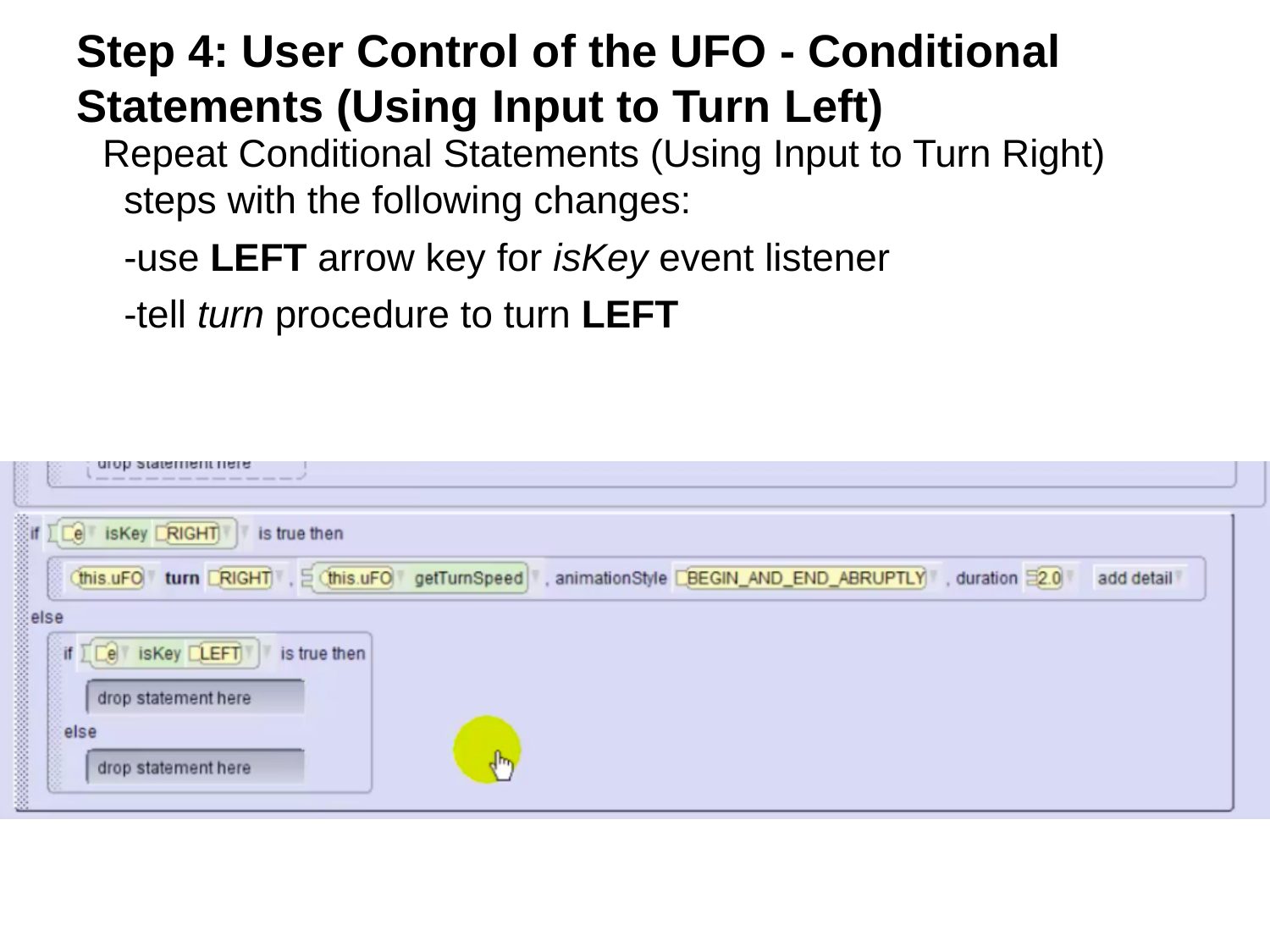

# Step 4: User Control of the UFO - Conditional Statements (Using Input to Turn Left)
Repeat Conditional Statements (Using Input to Turn Right) steps with the following changes:
	-use LEFT arrow key for isKey event listener
	-tell turn procedure to turn LEFT